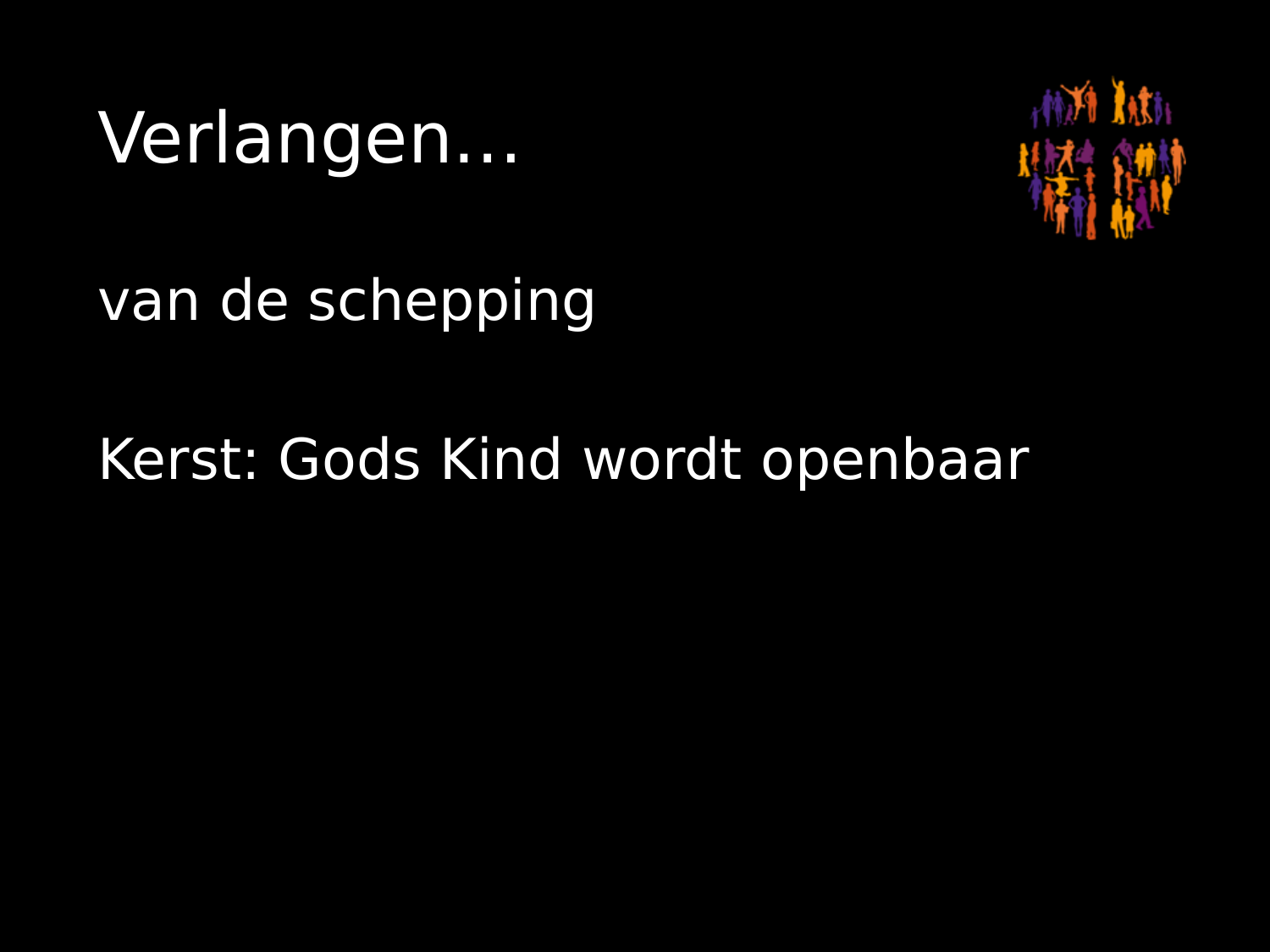

# Verlangen…
van de schepping

Kerst: Gods Kind wordt openbaar